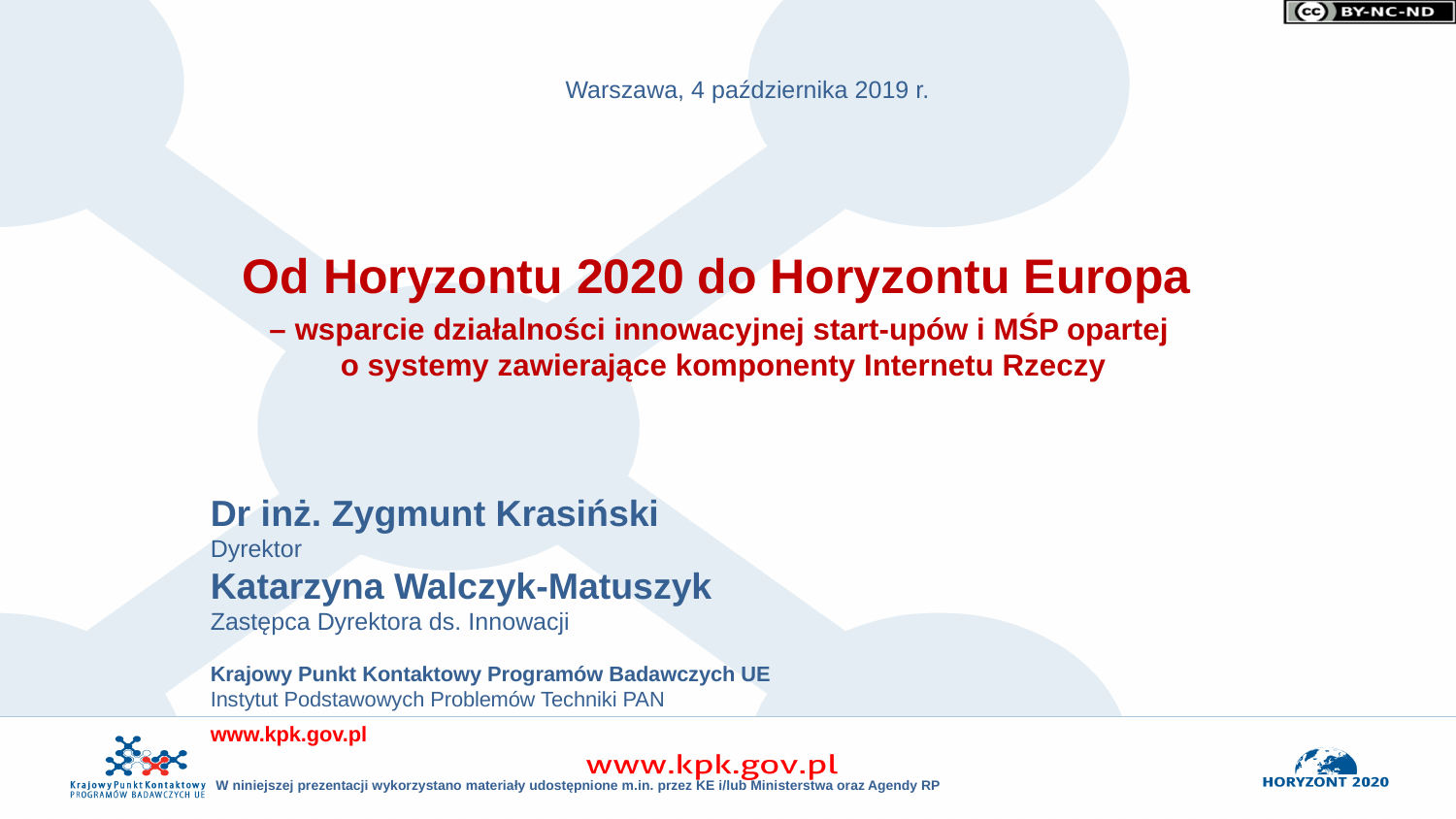

# Warszawa, 4 października 2019 r.

Od Horyzontu 2020 do Horyzontu Europa
– wsparcie działalności innowacyjnej start-upów i MŚP opartej
o systemy zawierające komponenty Internetu Rzeczy
Dr inż. Zygmunt Krasiński
Dyrektor
Katarzyna Walczyk-Matuszyk
Zastępca Dyrektora ds. Innowacji

Krajowy Punkt Kontaktowy Programów Badawczych UE
Instytut Podstawowych Problemów Techniki PAN
www.kpk.gov.pl

W niniejszej prezentacji wykorzystano materiały udostępnione m.in. przez KE i/lub Ministerstwa oraz Agendy RP